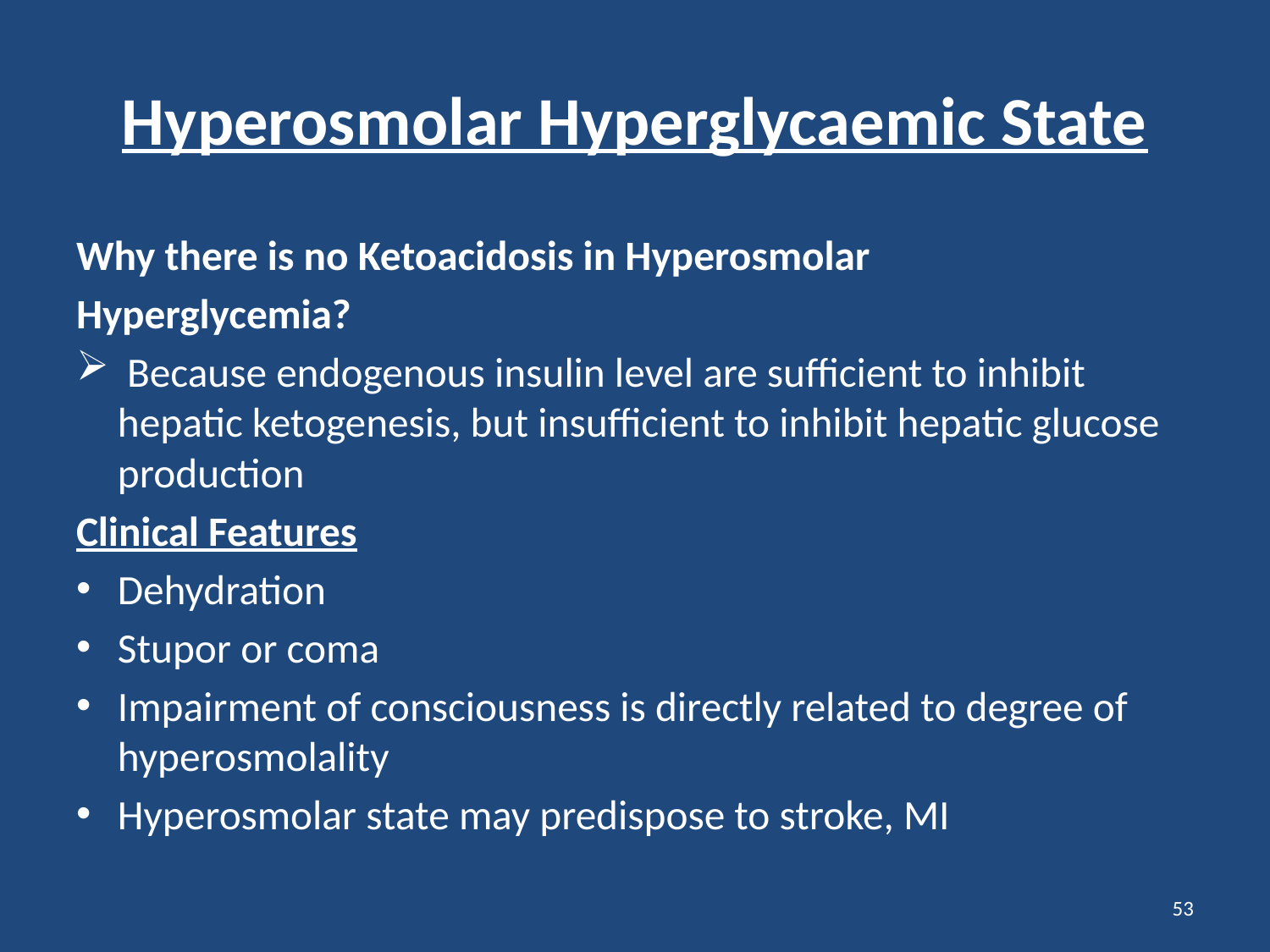

# Hyperosmolar Hyperglycaemic State
Why there is no Ketoacidosis in Hyperosmolar
Hyperglycemia?
 Because endogenous insulin level are sufficient to inhibit hepatic ketogenesis, but insufficient to inhibit hepatic glucose production
Clinical Features
Dehydration
Stupor or coma
Impairment of consciousness is directly related to degree of hyperosmolality
Hyperosmolar state may predispose to stroke, MI

53